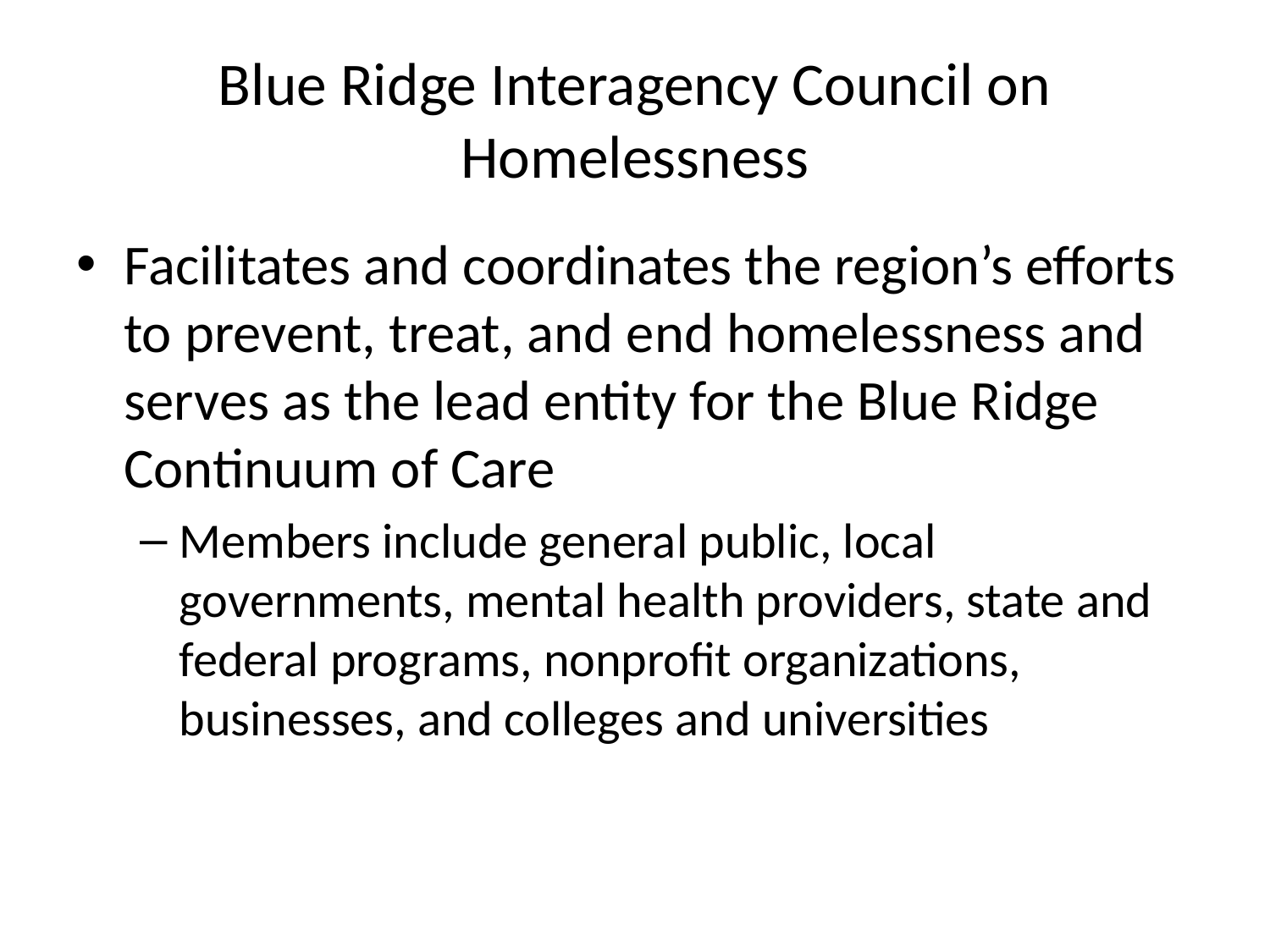

# Blue Ridge Interagency Council on Homelessness
Facilitates and coordinates the region’s efforts to prevent, treat, and end homelessness and serves as the lead entity for the Blue Ridge Continuum of Care
Members include general public, local governments, mental health providers, state and federal programs, nonprofit organizations, businesses, and colleges and universities